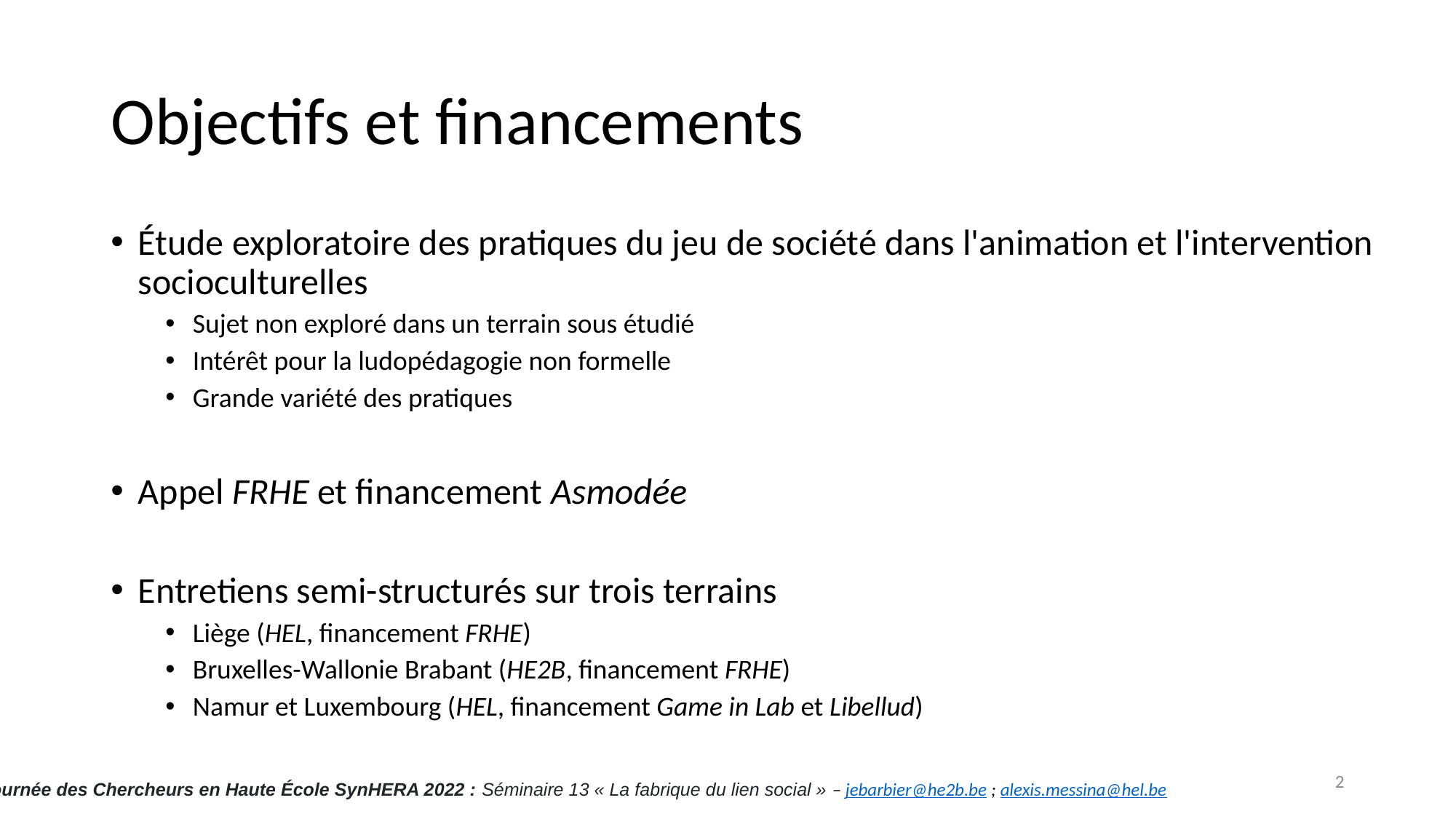

# Objectifs et financements
Étude exploratoire des pratiques du jeu de société dans l'animation et l'intervention socioculturelles
Sujet non exploré dans un terrain sous étudié
Intérêt pour la ludopédagogie non formelle
Grande variété des pratiques

Appel FRHE et financement Asmodée

Entretiens semi-structurés sur trois terrains
Liège (HEL, financement FRHE)
Bruxelles-Wallonie Brabant (HE2B, financement FRHE)
Namur et Luxembourg (HEL, financement Game in Lab et Libellud)

2
Journée des Chercheurs en Haute École SynHERA 2022 : Séminaire 13 « La fabrique du lien social » – jebarbier@he2b.be ; alexis.messina@hel.be